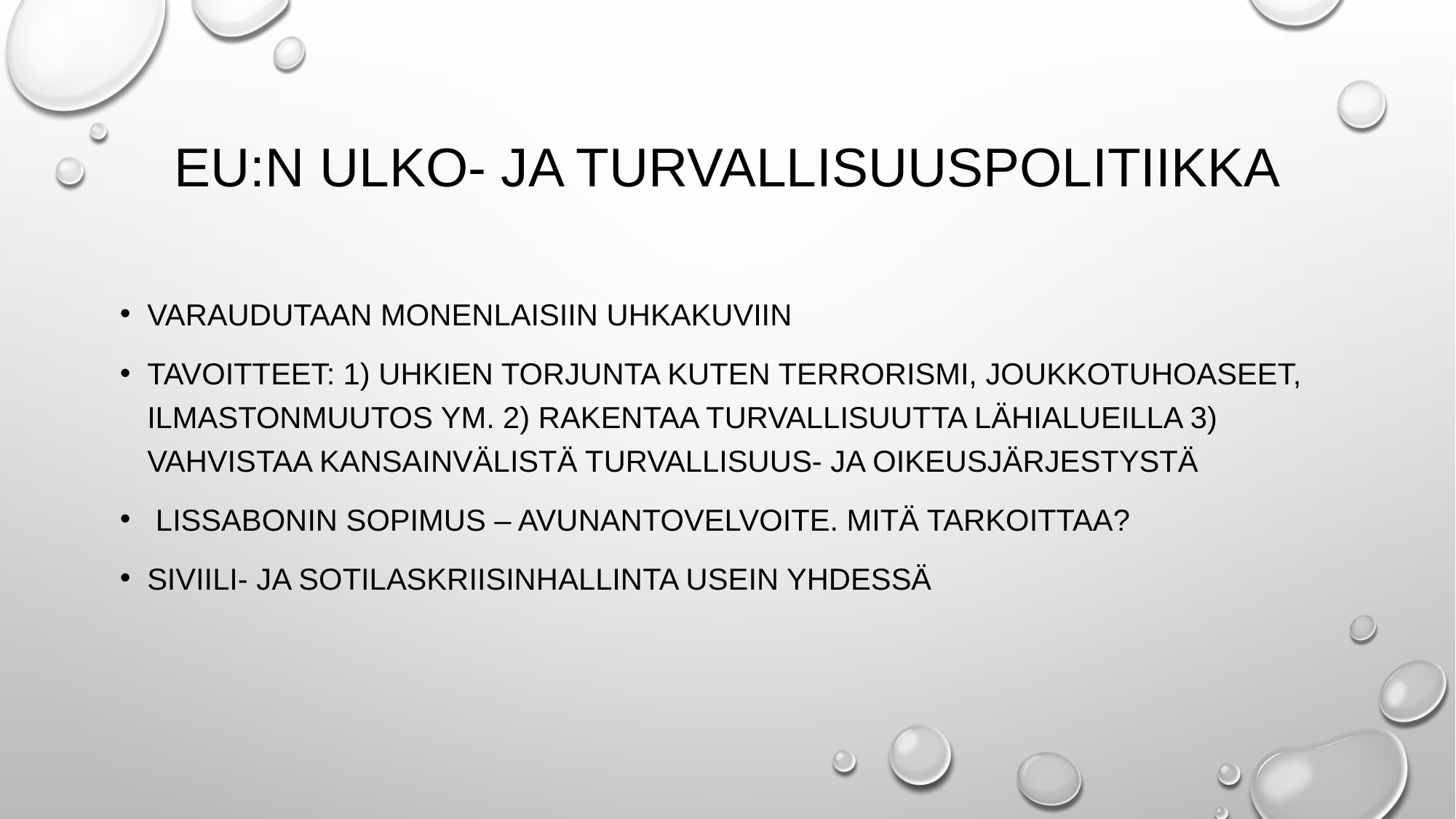

# EU:n ulko- ja turvallisuuspolitiikka
Varaudutaan monenlaisiin uhkakuviin
Tavoitteet: 1) Uhkien torjunta kuten terrorismi, joukkotuhoaseet, ilmastonmuutos ym. 2) Rakentaa turvallisuutta lähialueilla 3) Vahvistaa kansainvälistä turvallisuus- ja oikeusjärjestystä
 Lissabonin sopimus – avunantovelvoite. Mitä tarkoittaa?
Siviili- ja sotilaskriisinhallinta usein yhdessä